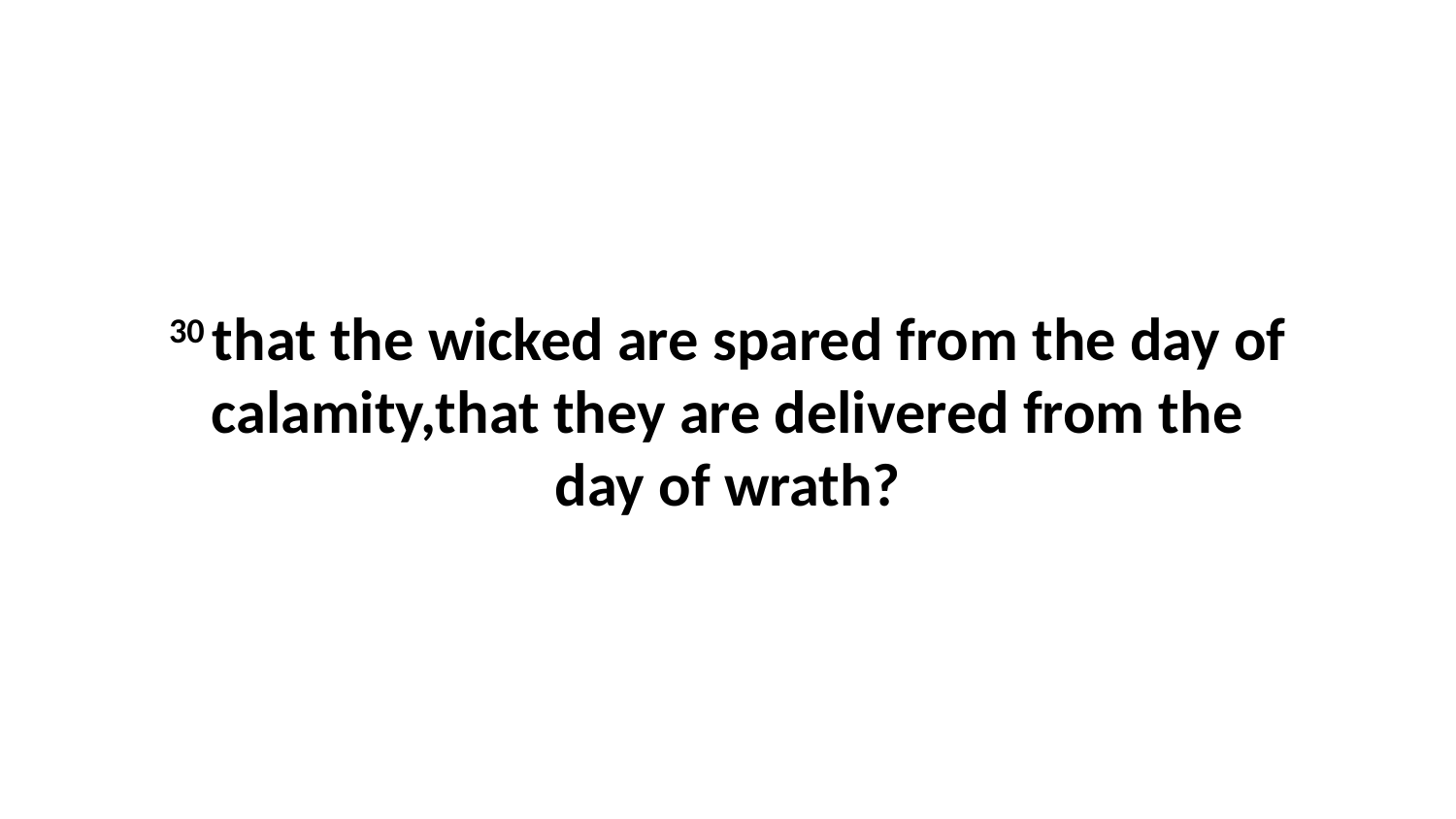

30 that the wicked are spared from the day of calamity,that they are delivered from the day of wrath?